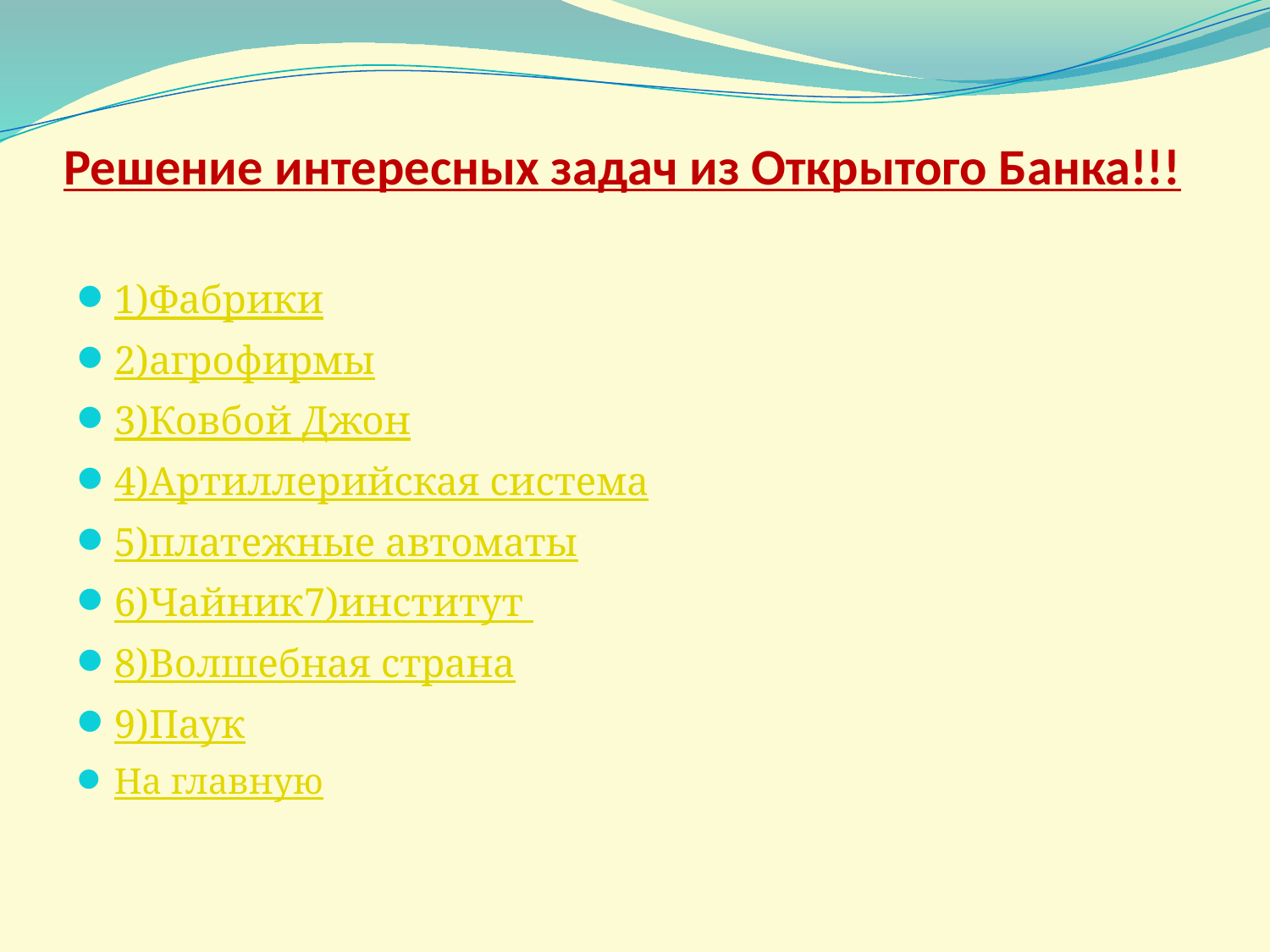

Решение интересных задач из Открытого Банка!!!
1)Фабрики
2)агрофирмы
3)Ковбой Джон
4)Артиллерийская система
5)платежные автоматы
6)Чайник
7)институт
8)Волшебная страна
9)Паук
На главную